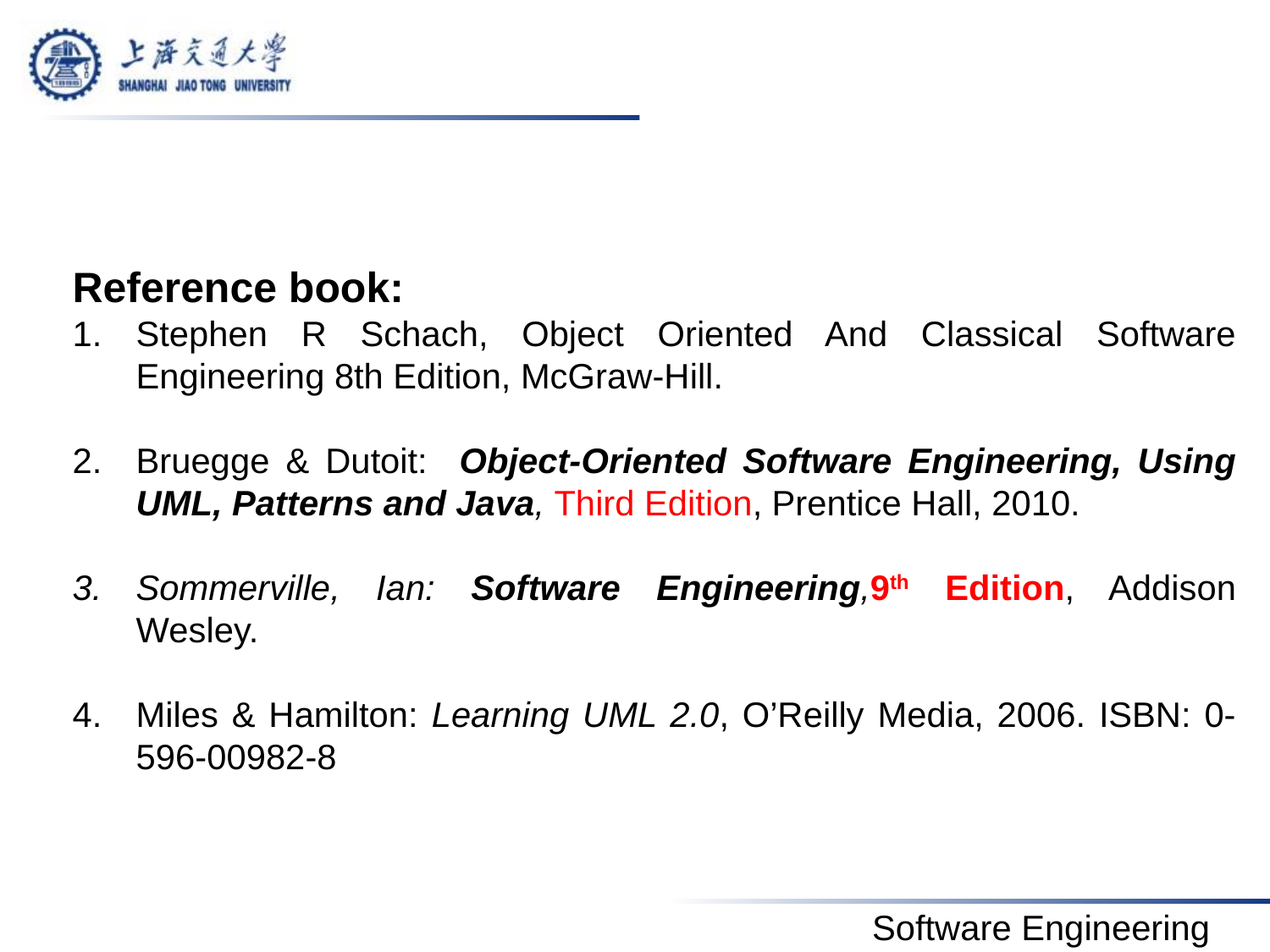

Reference book:
Stephen R Schach, Object Oriented And Classical Software Engineering 8th Edition, McGraw-Hill.

Bruegge & Dutoit:  Object-Oriented Software Engineering, Using UML, Patterns and Java, Third Edition, Prentice Hall, 2010.

Sommerville, Ian: Software Engineering,9th Edition, Addison Wesley.

Miles & Hamilton: Learning UML 2.0, O’Reilly Media, 2006. ISBN: 0-596-00982-8